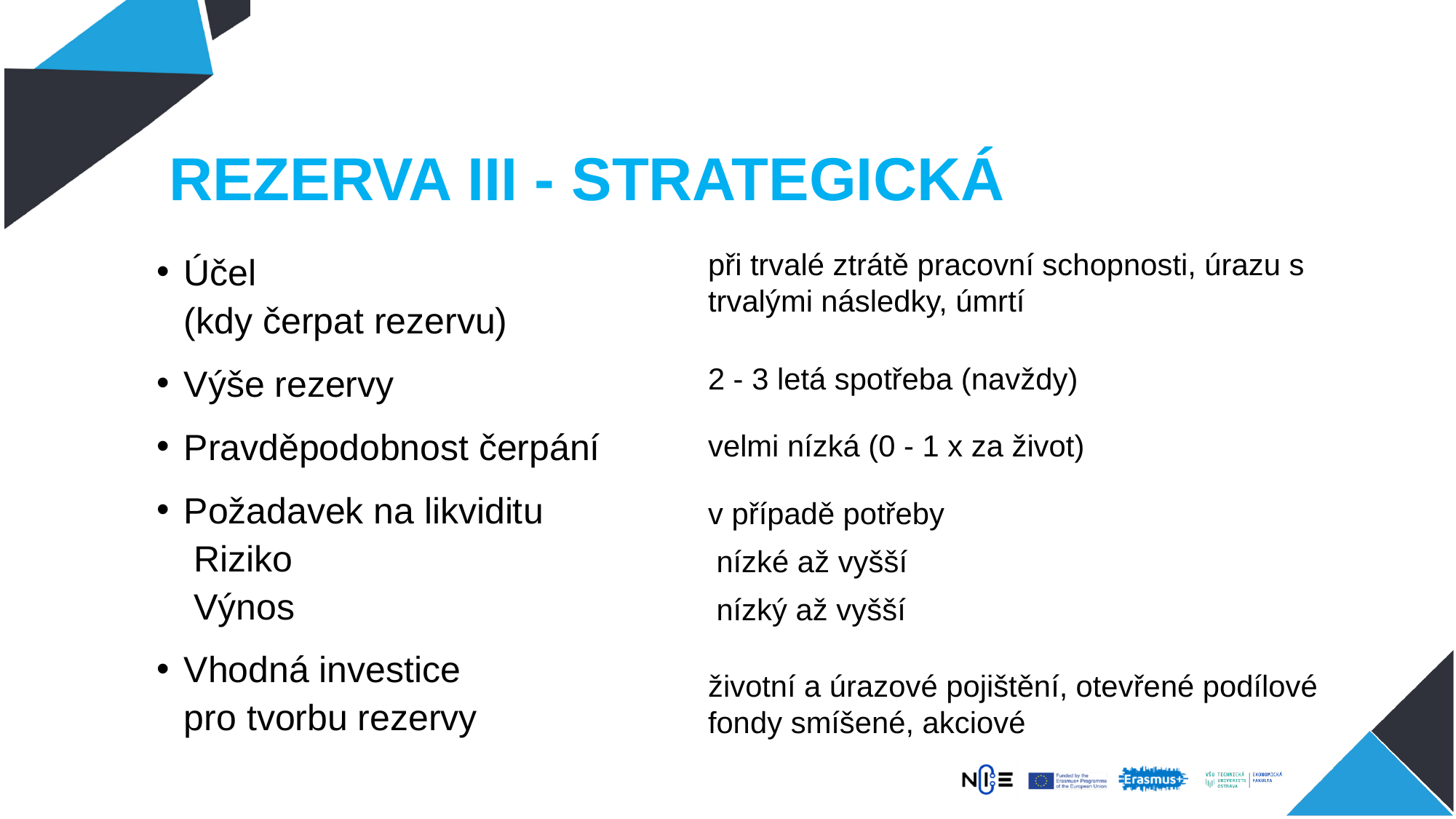

REZERVA III - STRATEGICKÁ
Účel
(kdy čerpat rezervu)
Výše rezervy
Pravděpodobnost čerpání
Požadavek na likviditu
 Riziko
 Výnos
Vhodná investice
pro tvorbu rezervy
při trvalé ztrátě pracovní schopnosti, úrazu s trvalými následky, úmrtí
2 - 3 letá spotřeba (navždy)
velmi nízká (0 - 1 x za život)
v případě potřeby
 nízké až vyšší
 nízký až vyšší
životní a úrazové pojištění, otevřené podílové fondy smíšené, akciové